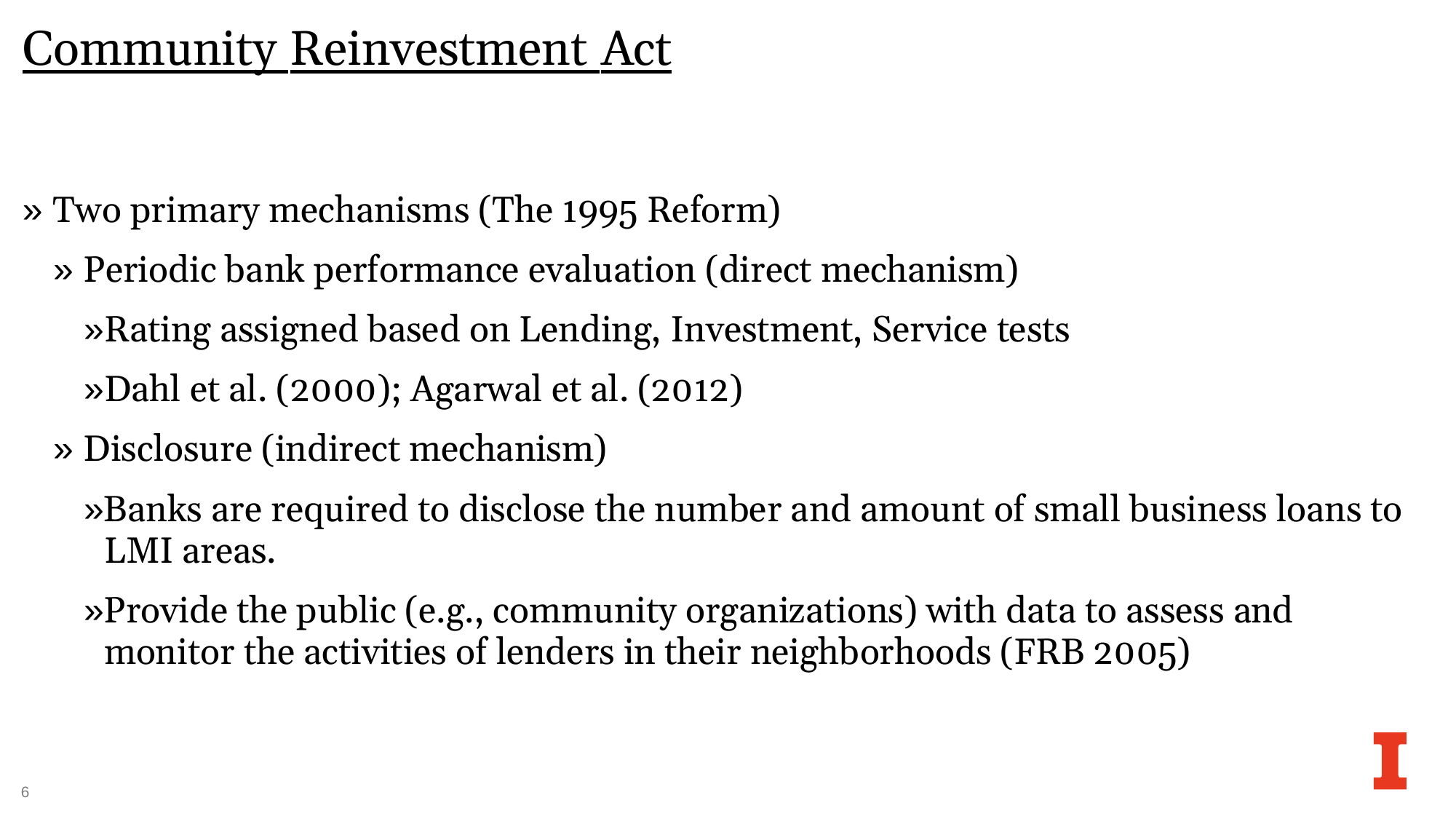

# Community Reinvestment Act
» Two primary mechanisms (The 1995 Reform)
» Periodic bank performance evaluation (direct mechanism)
»Rating assigned based on Lending, Investment, Service tests
»Dahl et al. (2000); Agarwal et al. (2012)
» Disclosure (indirect mechanism)
»Banks are required to disclose the number and amount of small business loans to LMI areas.
»Provide the public (e.g., community organizations) with data to assess and monitor the activities of lenders in their neighborhoods (FRB 2005)
6